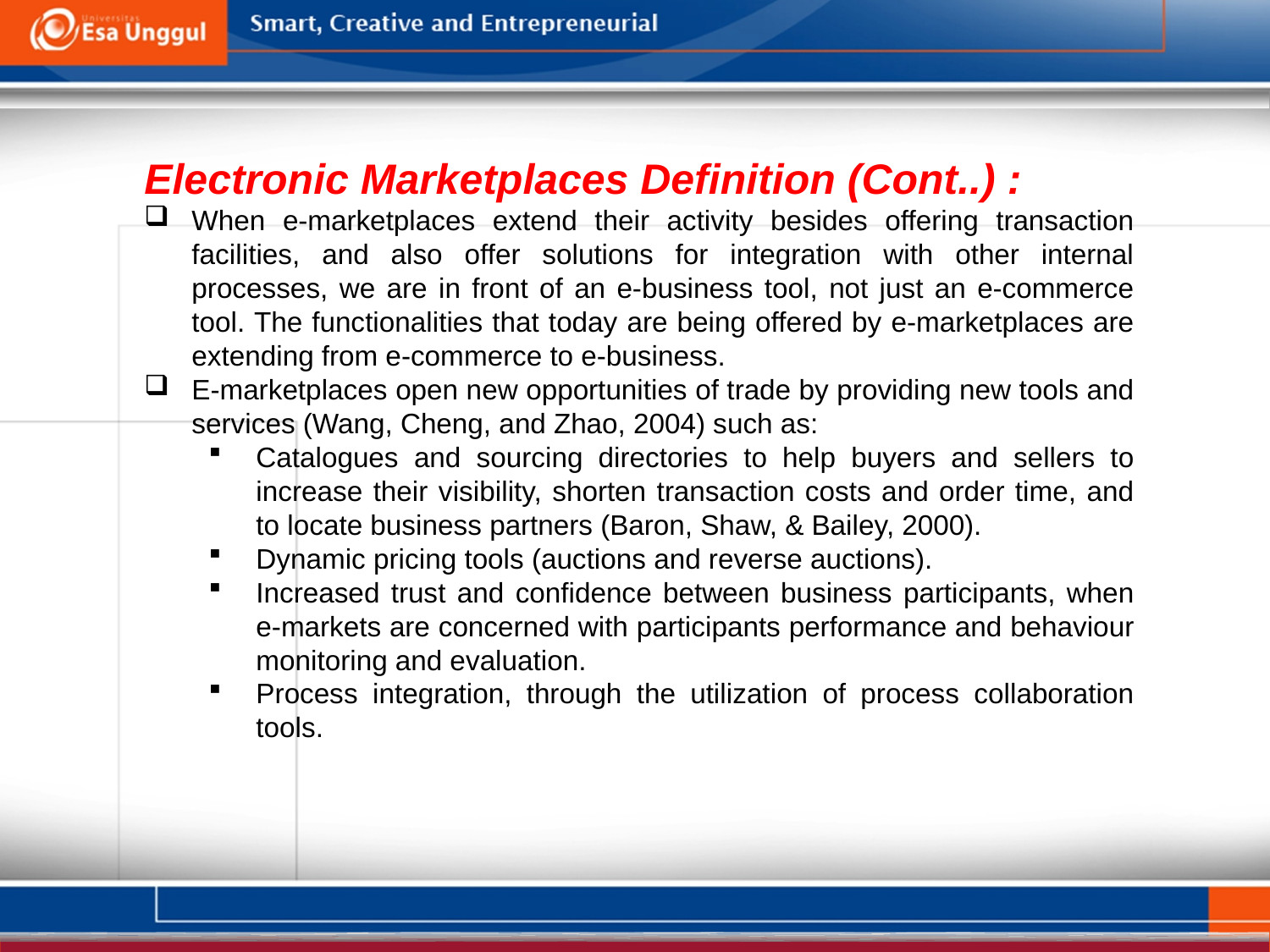

Electronic Marketplaces Definition (Cont..) :
When e-marketplaces extend their activity besides offering transaction facilities, and also offer solutions for integration with other internal processes, we are in front of an e-business tool, not just an e-commerce tool. The functionalities that today are being offered by e-marketplaces are extending from e-commerce to e-business.
E-marketplaces open new opportunities of trade by providing new tools and services (Wang, Cheng, and Zhao, 2004) such as:
Catalogues and sourcing directories to help buyers and sellers to increase their visibility, shorten transaction costs and order time, and to locate business partners (Baron, Shaw, & Bailey, 2000).
Dynamic pricing tools (auctions and reverse auctions).
Increased trust and confidence between business participants, when e-markets are concerned with participants performance and behaviour monitoring and evaluation.
Process integration, through the utilization of process collaboration tools.